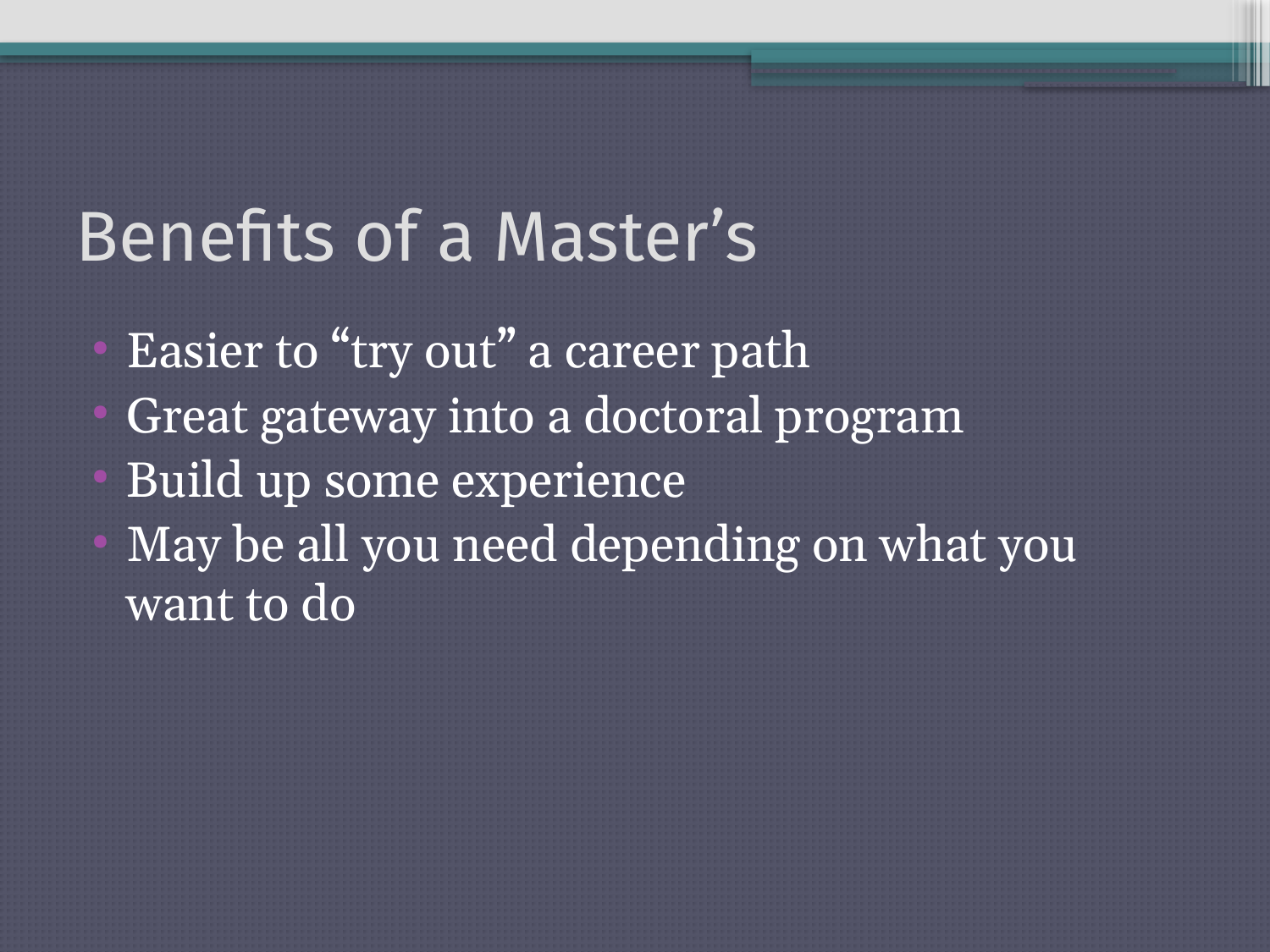

# Benefits of a Master’s
Easier to “try out” a career path
Great gateway into a doctoral program
Build up some experience
May be all you need depending on what you want to do